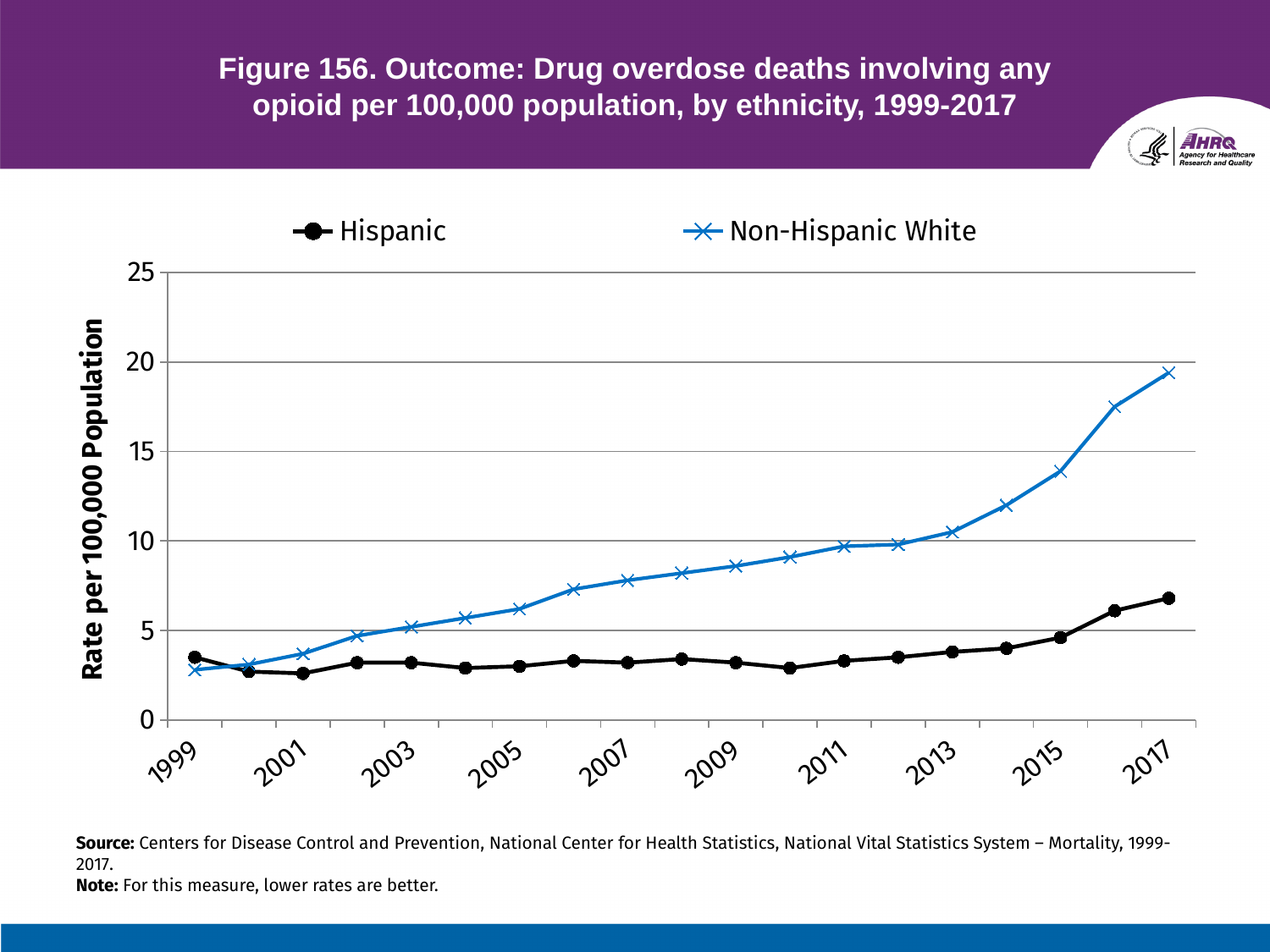

# Figure 156. Outcome: Drug overdose deaths involving any opioid per 100,000 population, by ethnicity, 1999-2017

### Chart

| Category | Hispanic | Non-Hispanic White |
|---|---|---|
| 1999 | 3.5 | 2.8 |
| 2000 | 2.7 | 3.1 |
| 2001 | 2.6 | 3.7 |
| 2002 | 3.2 | 4.7 |
| 2003 | 3.2 | 5.2 |
| 2004 | 2.9 | 5.7 |
| 2005 | 3.0 | 6.2 |
| 2006 | 3.3 | 7.3 |
| 2007 | 3.2 | 7.8 |
| 2008 | 3.4 | 8.2 |
| 2009 | 3.2 | 8.6 |
| 2010 | 2.9 | 9.1 |
| 2011 | 3.3 | 9.7 |
| 2012 | 3.5 | 9.8 |
| 2013 | 3.8 | 10.5 |
| 2014 | 4.0 | 12.0 |
| 2015 | 4.6 | 13.9 |
| 2016 | 6.1 | 17.5 |
| 2017 | 6.8 | 19.4 |
Source: Centers for Disease Control and Prevention, National Center for Health Statistics, National Vital Statistics System – Mortality, 1999-2017.
Note: For this measure, lower rates are better.